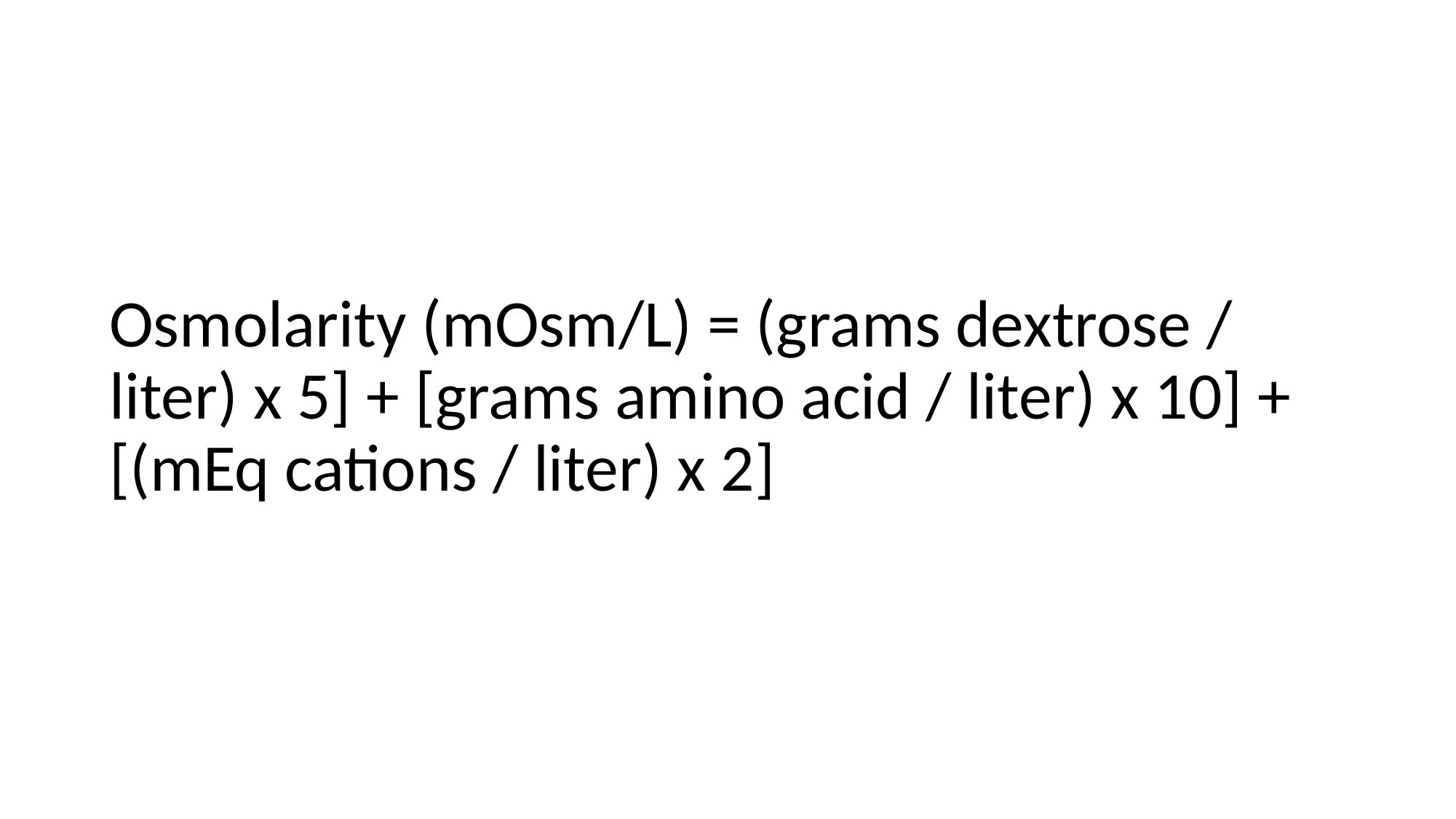

# Osmolarity (mOsm/L) = (grams dextrose / liter) x 5] + [grams amino acid / liter) x 10] + [(mEq cations / liter) x 2]